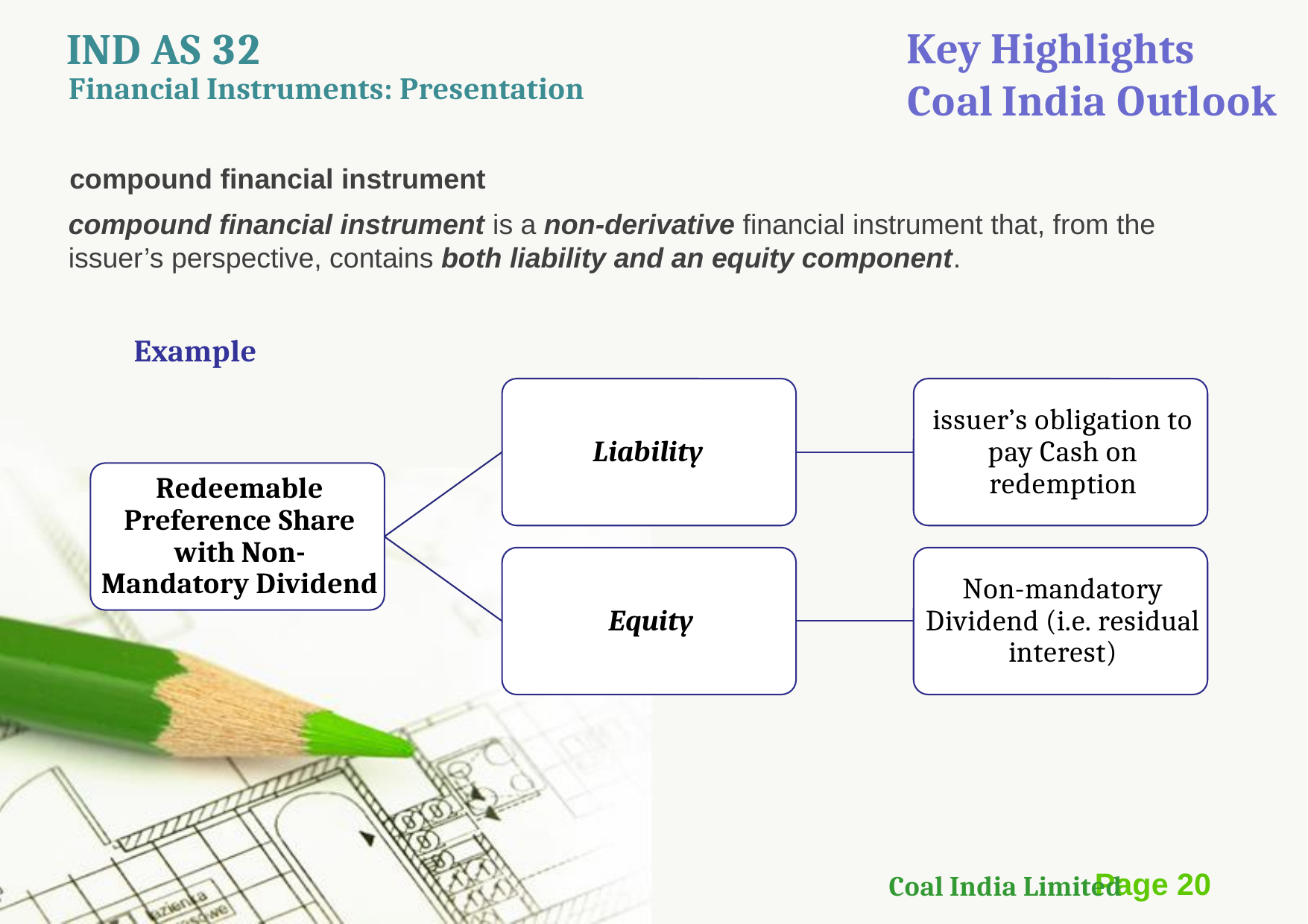

Key Highlights
Coal India Outlook
IND AS 32
Financial Instruments: Presentation
compound financial instrument
compound financial instrument is a non-derivative financial instrument that, from the issuer’s perspective, contains both liability and an equity component.
Redeemable Preference Share with Non-Mandatory Dividend

Liability

issuer’s obligation to pay Cash on redemption

Equity

Non-mandatory Dividend (i.e. residual interest)
Example